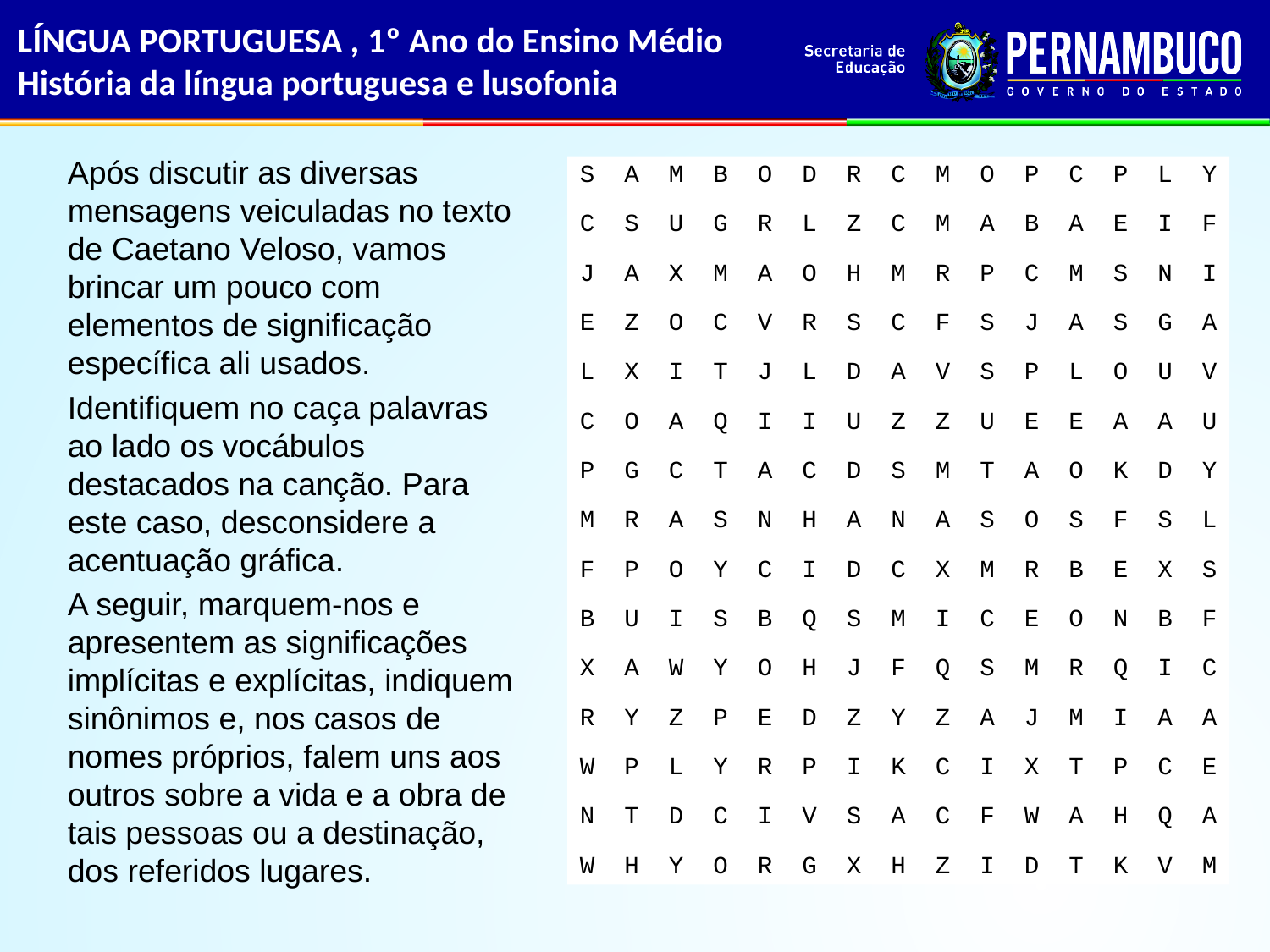

# LÍNGUA PORTUGUESA , 1º Ano do Ensino Médio História da língua portuguesa e lusofonia
Após discutir as diversas mensagens veiculadas no texto de Caetano Veloso, vamos brincar um pouco com elementos de significação específica ali usados.
Identifiquem no caça palavras ao lado os vocábulos destacados na canção. Para este caso, desconsidere a acentuação gráfica.
A seguir, marquem-nos e apresentem as significações implícitas e explícitas, indiquem sinônimos e, nos casos de nomes próprios, falem uns aos outros sobre a vida e a obra de tais pessoas ou a destinação, dos referidos lugares.

S  A  M  B  O  D  R  C  M  O  P  C  P  L  Y

C  S  U  G  R  L  Z  C  M  A  B  A  E  I  F

J  A  X  M  A  O  H  M  R  P  C  M  S  N  I

E  Z  O  C  V  R  S  C  F  S  J  A  S  G  A

L  X  I  T  J  L  D  A  V  S  P  L  O  U  V

C  O  A  Q  I  I  U  Z  Z  U  E  E  A  A  U

P  G  C  T  A  C  D  S  M  T  A  O  K  D  Y

M  R  A  S  N  H  A  N  A  S  O  S  F  S  L

F  P  O  Y  C  I  D  C  X  M  R  B  E  X  S

B  U  I  S  B  Q  S  M  I  C  E  O  N  B  F

X  A  W  Y  O  H  J  F  Q  S  M  R  Q  I  C

R  Y  Z  P  E  D  Z  Y  Z  A  J  M  I  A  A

W  P  L  Y  R  P  I  K  C  I  X  T  P  C  E

N  T  D  C  I  V  S  A  C  F  W  A  H  Q  A

W  H  Y  O  R  G  X  H  Z  I  D  T  K  V  M